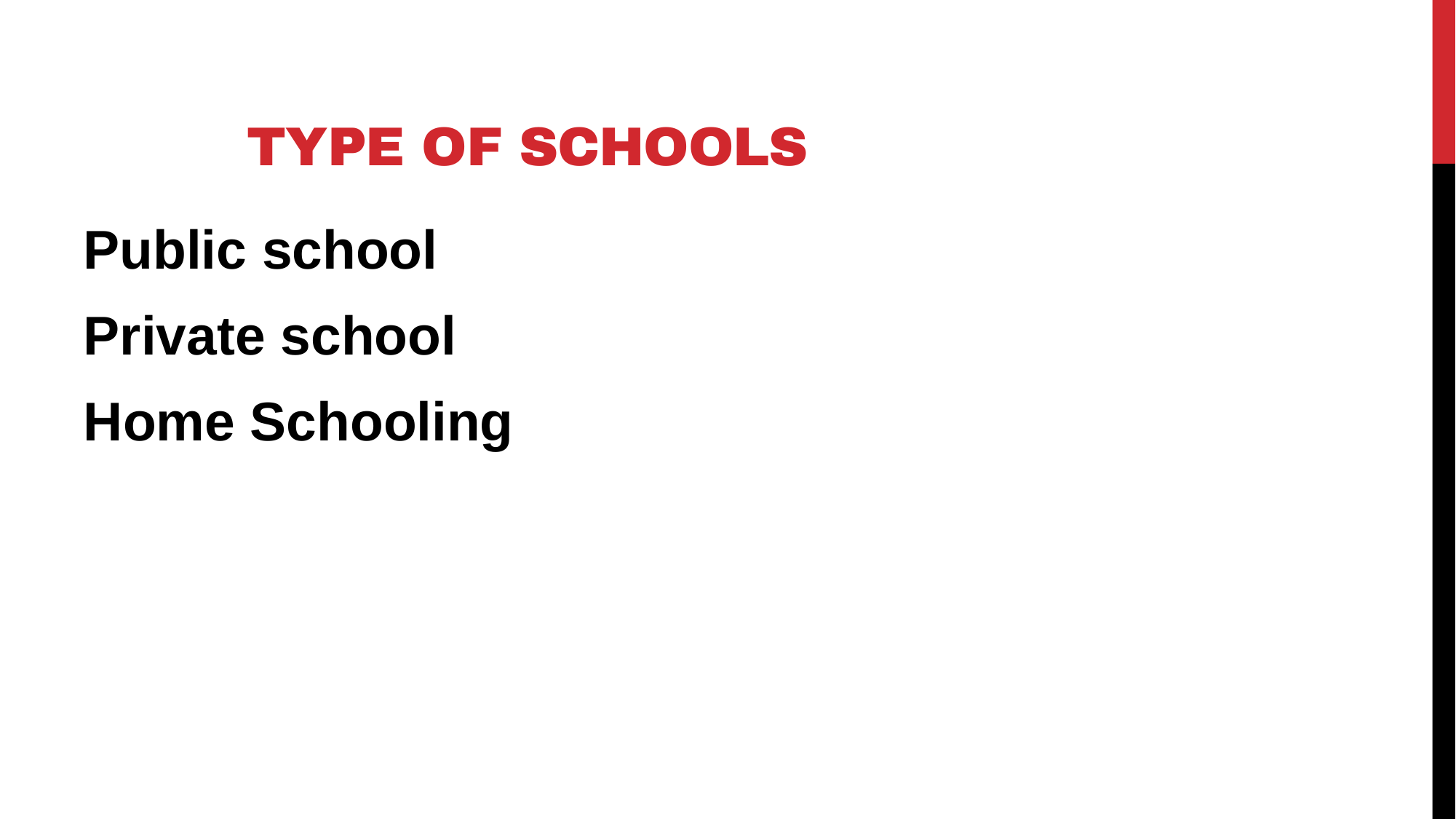

# Type of schools
Public school
Private school
Home Schooling